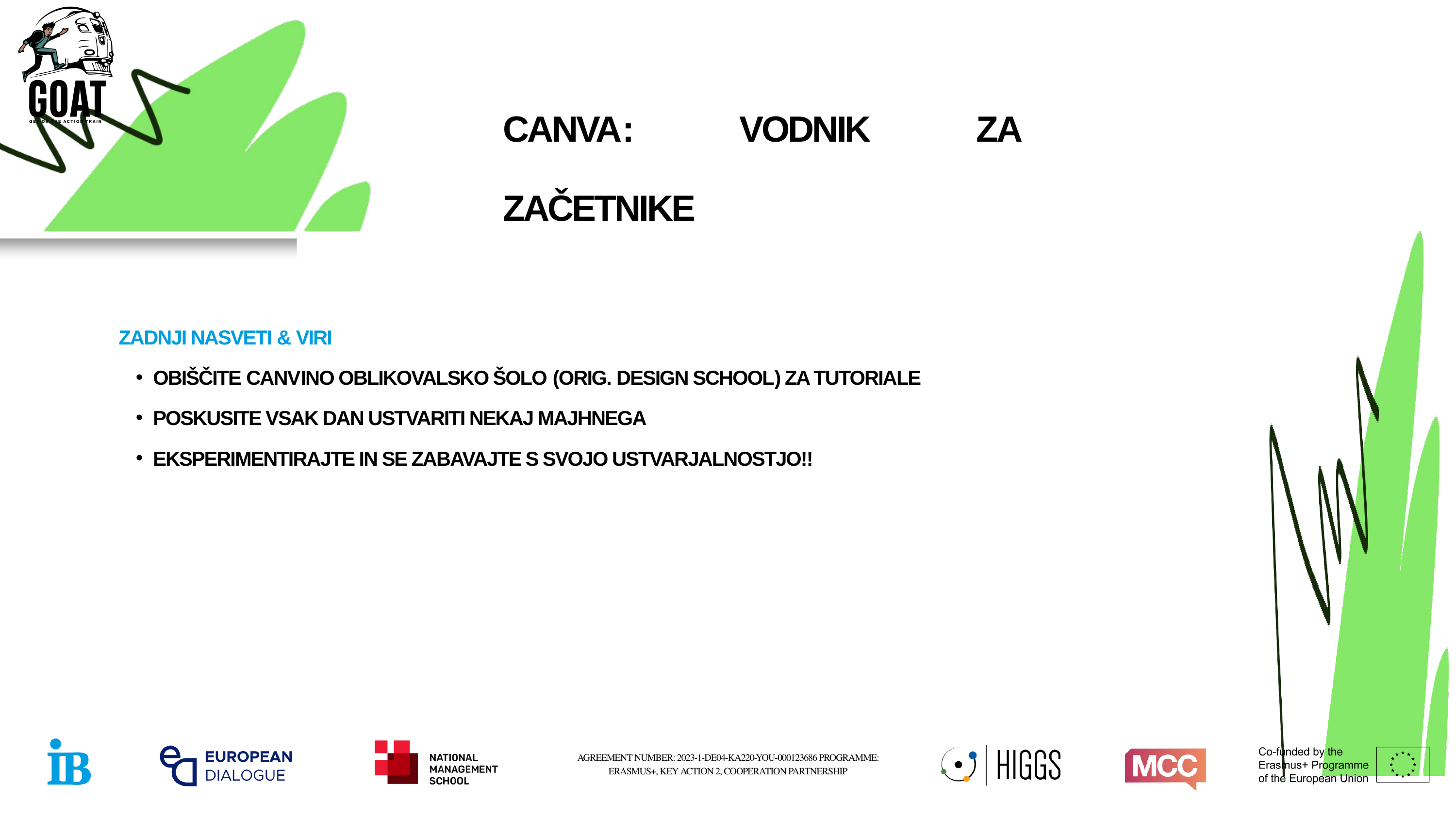

CANVA: VODNIK ZA ZAČETNIKE
ZADNJI NASVETI & VIRI
OBIŠČITE CANVINO OBLIKOVALSKO ŠOLO (ORIG. DESIGN SCHOOL) ZA TUTORIALE
POSKUSITE VSAK DAN USTVARITI NEKAJ MAJHNEGA
EKSPERIMENTIRAJTE IN SE ZABAVAJTE S SVOJO USTVARJALNOSTJO!!

AGREEMENT NUMBER: 2023-1-DE04-KA220-YOU-000123686 PROGRAMME: ERASMUS+, KEY ACTION 2, COOPERATION PARTNERSHIP